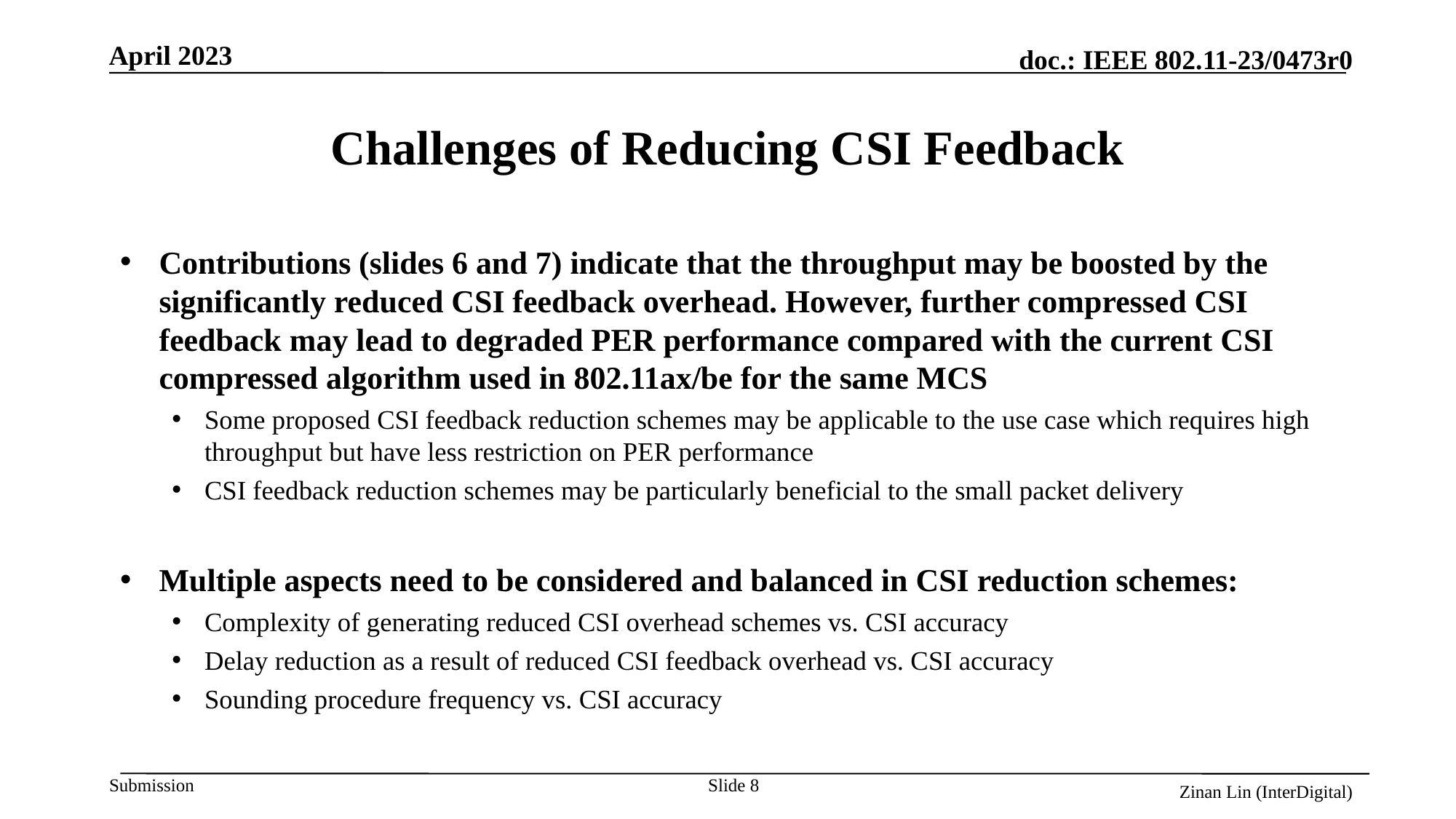

# Challenges of Reducing CSI Feedback
Contributions (slides 6 and 7) indicate that the throughput may be boosted by the significantly reduced CSI feedback overhead. However, further compressed CSI feedback may lead to degraded PER performance compared with the current CSI compressed algorithm used in 802.11ax/be for the same MCS
Some proposed CSI feedback reduction schemes may be applicable to the use case which requires high throughput but have less restriction on PER performance
CSI feedback reduction schemes may be particularly beneficial to the small packet delivery

Multiple aspects need to be considered and balanced in CSI reduction schemes:
Complexity of generating reduced CSI overhead schemes vs. CSI accuracy
Delay reduction as a result of reduced CSI feedback overhead vs. CSI accuracy
Sounding procedure frequency vs. CSI accuracy
Slide 8